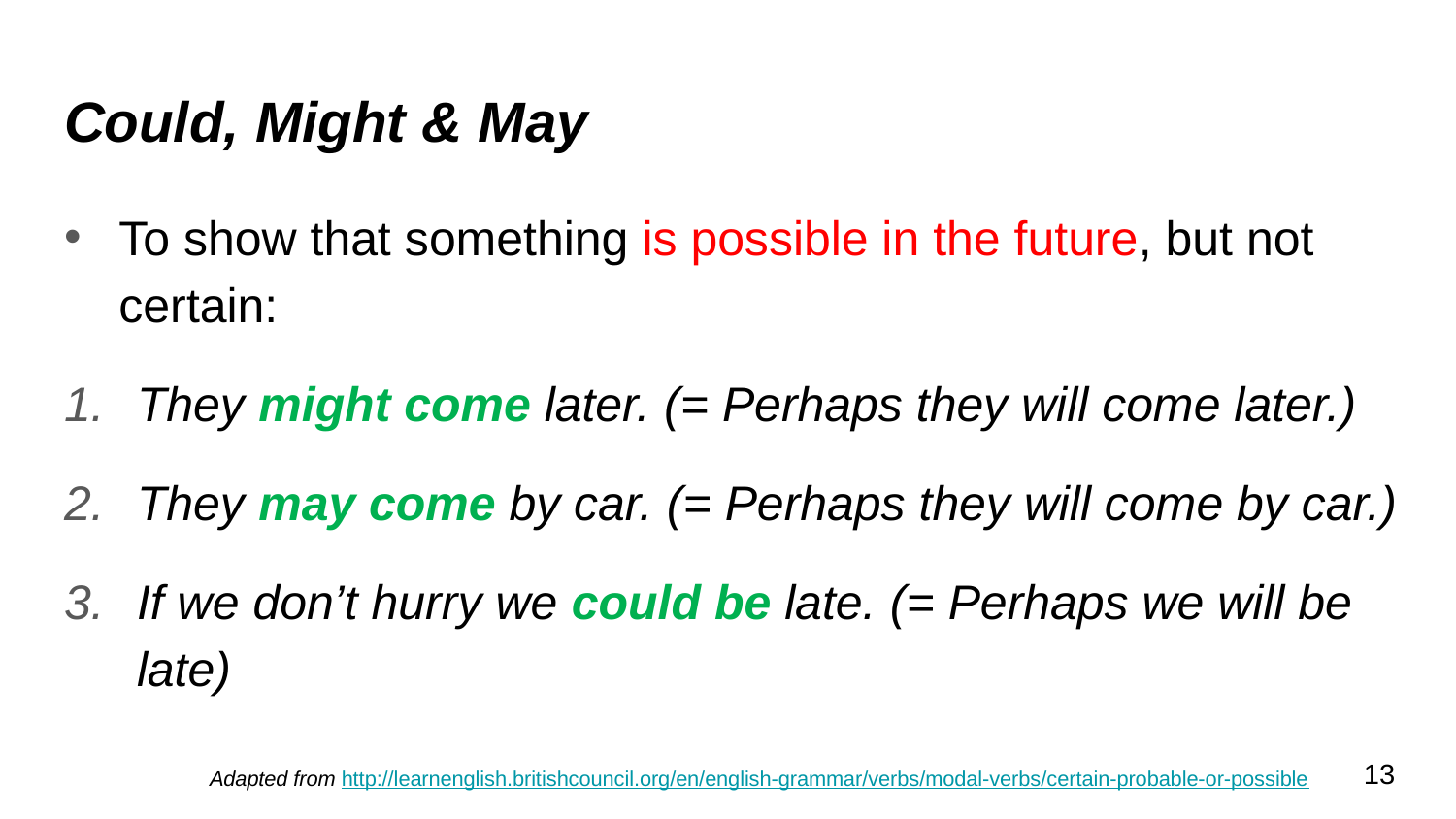

# Could, Might & May
To show that something is possible in the future, but not certain:
They might come later. (= Perhaps they will come later.)
They may come by car. (= Perhaps they will come by car.)
If we don’t hurry we could be late. (= Perhaps we will be late)
	Adapted from http://learnenglish.britishcouncil.org/en/english-grammar/verbs/modal-verbs/certain-probable-or-possible

13